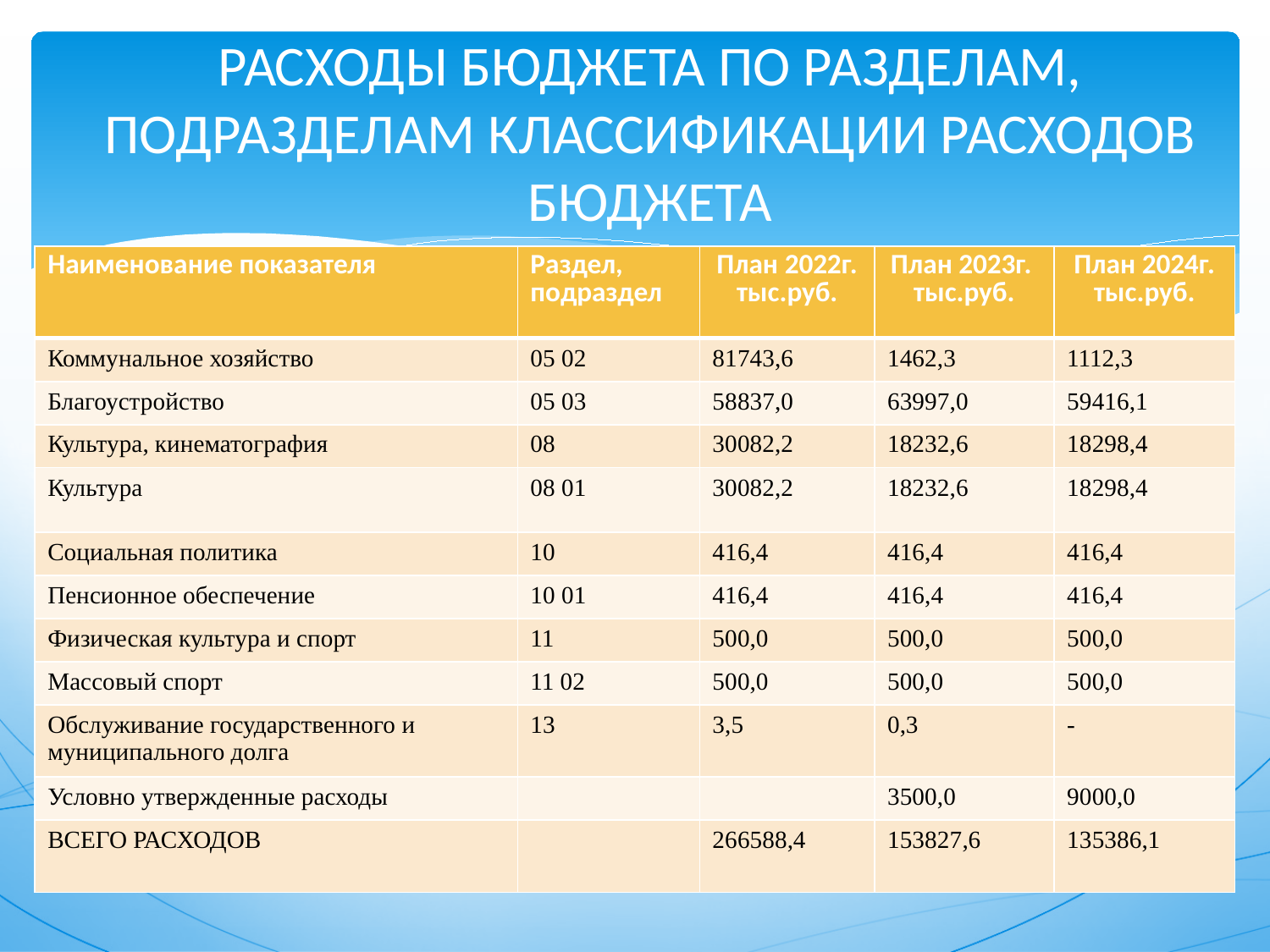

# РАСХОДЫ БЮДЖЕТА ПО РАЗДЕЛАМ, ПОДРАЗДЕЛАМ КЛАССИФИКАЦИИ РАСХОДОВ БЮДЖЕТА
| Наименование показателя | Раздел, подраздел | План 2022г. тыс.руб. | План 2023г. тыс.руб. | План 2024г. тыс.руб. |
| --- | --- | --- | --- | --- |
| Коммунальное хозяйство | 05 02 | 81743,6 | 1462,3 | 1112,3 |
| Благоустройство | 05 03 | 58837,0 | 63997,0 | 59416,1 |
| Культура, кинематография | 08 | 30082,2 | 18232,6 | 18298,4 |
| Культура | 08 01 | 30082,2 | 18232,6 | 18298,4 |
| Социальная политика | 10 | 416,4 | 416,4 | 416,4 |
| Пенсионное обеспечение | 10 01 | 416,4 | 416,4 | 416,4 |
| Физическая культура и спорт | 11 | 500,0 | 500,0 | 500,0 |
| Массовый спорт | 11 02 | 500,0 | 500,0 | 500,0 |
| Обслуживание государственного и муниципального долга | 13 | 3,5 | 0,3 | - |
| Условно утвержденные расходы |  |  | 3500,0 | 9000,0 |
| ВСЕГО РАСХОДОВ |  | 266588,4 | 153827,6 | 135386,1 |